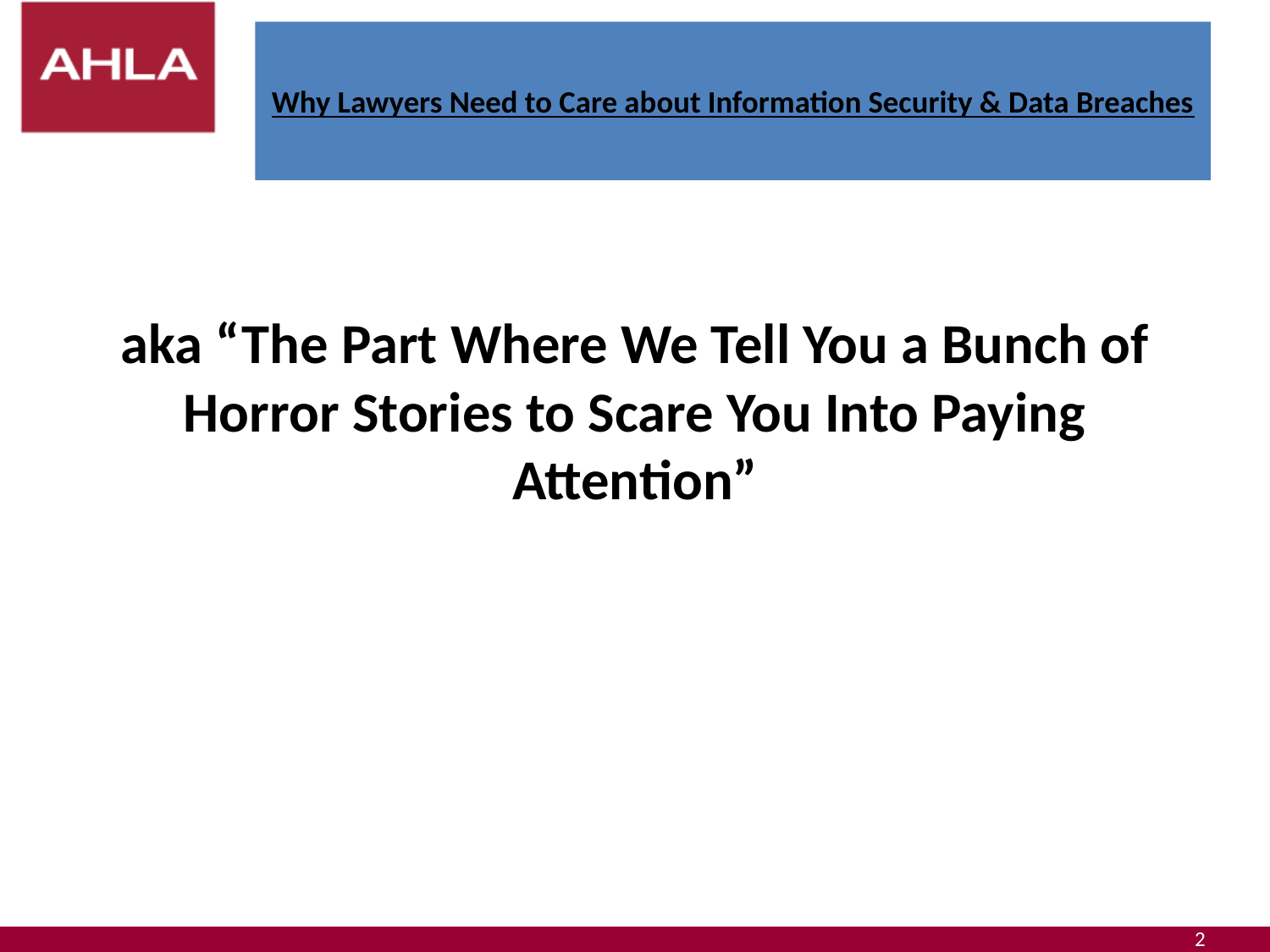

# Why Lawyers Need to Care about Information Security & Data Breaches

aka “The Part Where We Tell You a Bunch of Horror Stories to Scare You Into Paying Attention”
2